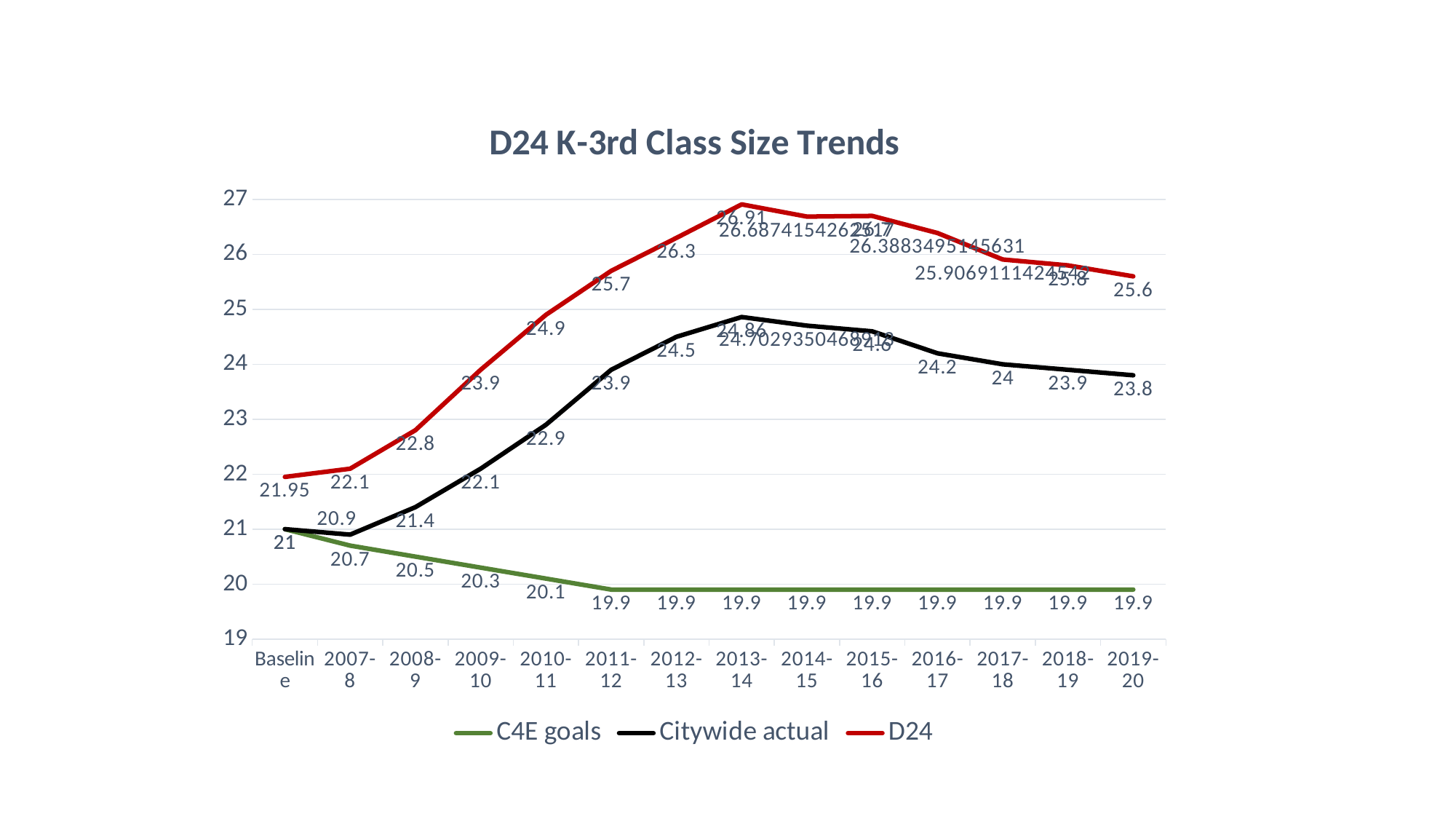

### Chart: D24 K-3rd Class Size Trends

| Category | C4E goals | Citywide actual | D24 |
|---|---|---|---|
| Baseline | 21.0 | 21.0 | 21.95 |
| 2007-8 | 20.7 | 20.9 | 22.1 |
| 2008-9 | 20.5 | 21.4 | 22.8 |
| 2009-10 | 20.3 | 22.1 | 23.9 |
| 2010-11 | 20.1 | 22.9 | 24.9 |
| 2011-12 | 19.9 | 23.9 | 25.7 |
| 2012-13 | 19.9 | 24.5 | 26.3 |
| 2013-14 | 19.9 | 24.86 | 26.91 |
| 2014-15 | 19.9 | 24.70293504689128 | 26.687415426251693 |
| 2015-16 | 19.9 | 24.6 | 26.7 |
| 2016-17 | 19.9 | 24.2 | 26.388349514563107 |
| 2017-18 | 19.9 | 24.0 | 25.90691114245416 |
| 2018-19 | 19.9 | 23.9 | 25.8 |
| 2019-20 | 19.9 | 23.8 | 25.6 |